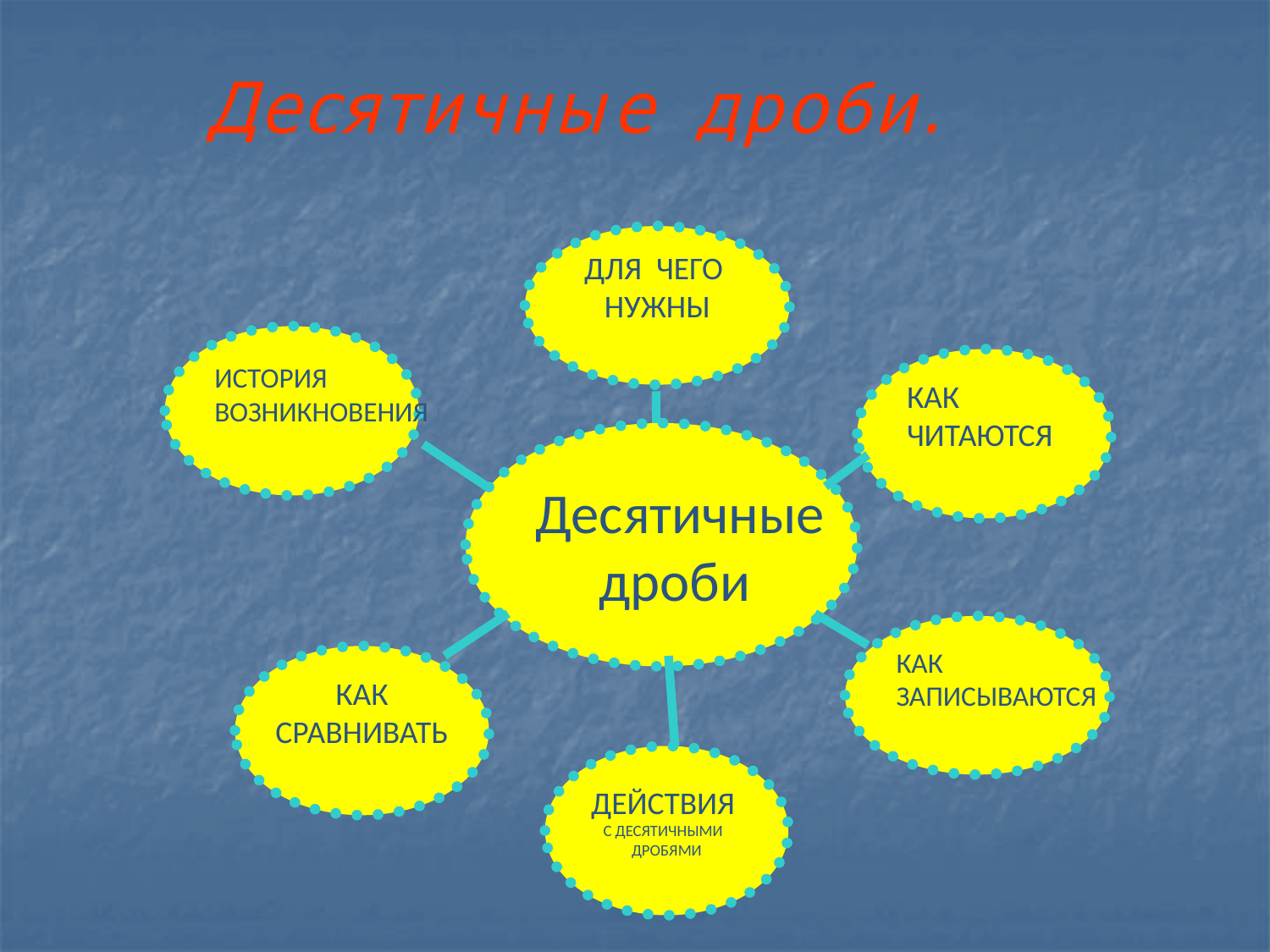

Десятичные  дроби.
ДЛЯ  ЧЕГО
НУЖНЫ

ИСТОРИЯ
ВОЗНИКНОВЕНИЯ

КАК
ЧИТАЮТСЯ

Десятичные
     дроби

КАК
ЗАПИСЫВАЮТСЯ

КАК
СРАВНИВАТЬ

ДЕЙСТВИЯ
С ДЕСЯТИЧНЫМИ
ДРОБЯМИ